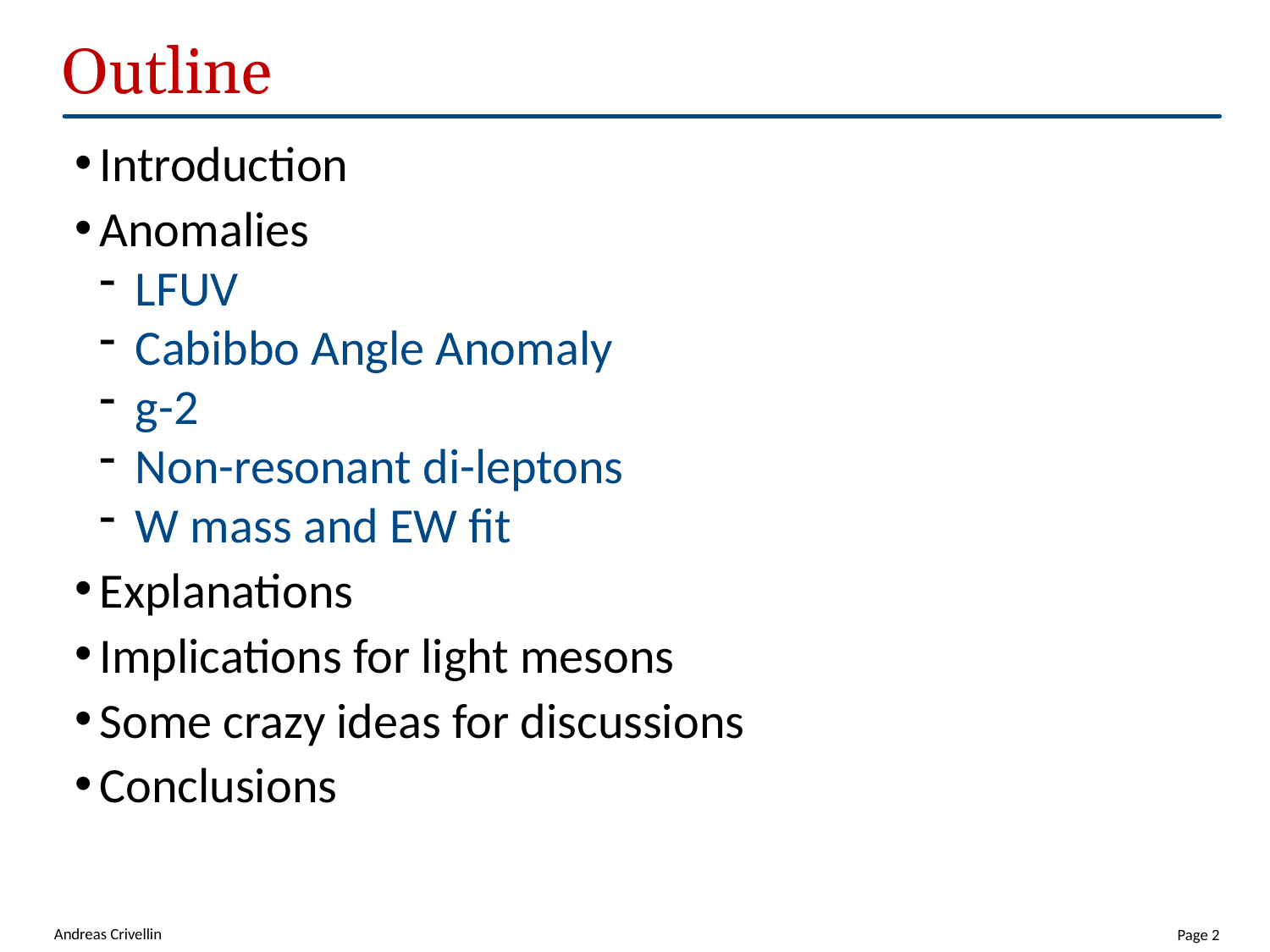

# Outline
Introduction
Anomalies
 LFUV
 Cabibbo Angle Anomaly
 g-2
 Non-resonant di-leptons
 W mass and EW fit
Explanations
Implications for light mesons
Some crazy ideas for discussions
Conclusions

Andreas Crivellin
Page 2